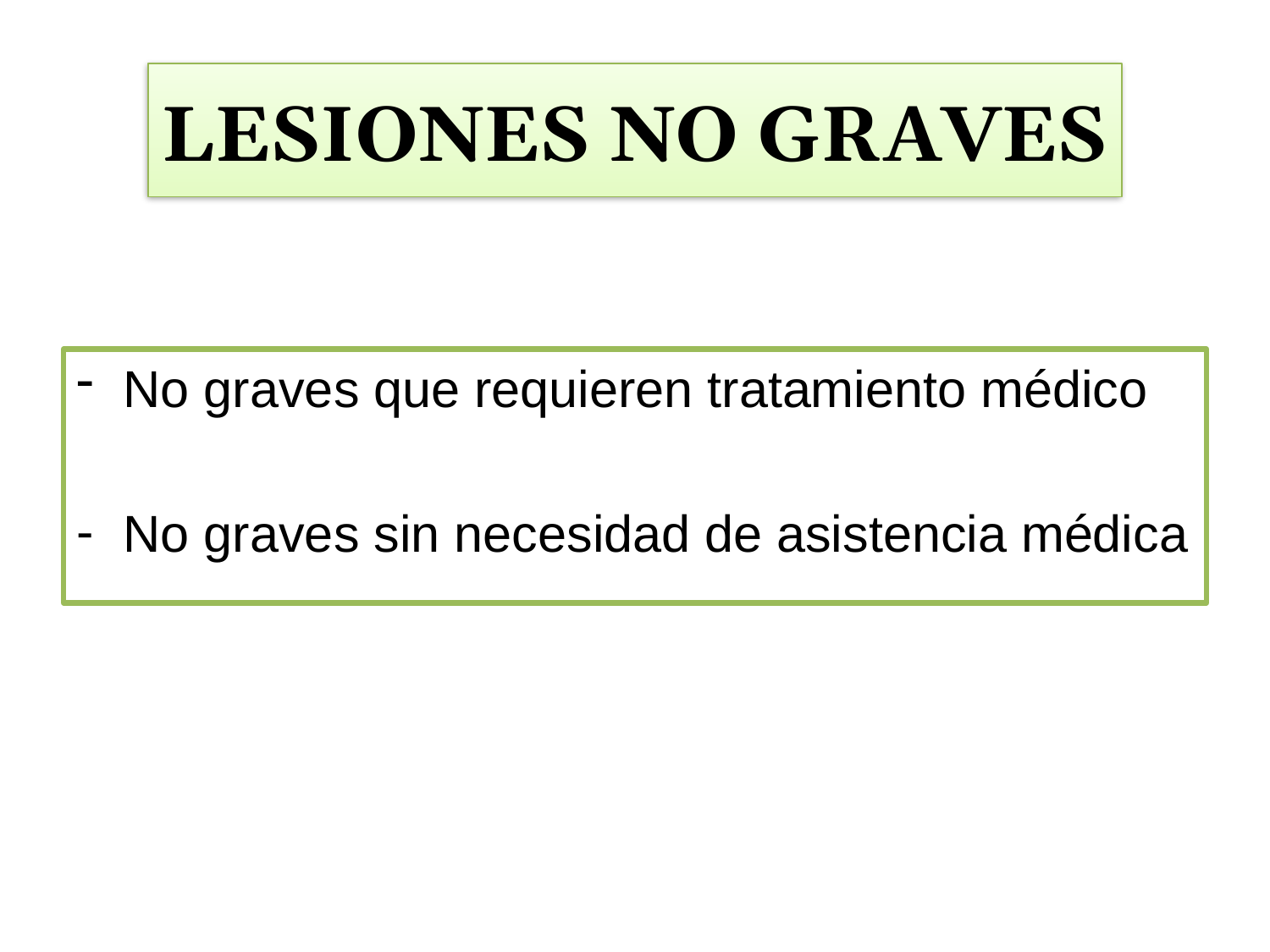

# LESIONES NO GRAVES
No graves que requieren tratamiento médico

No graves sin necesidad de asistencia médica